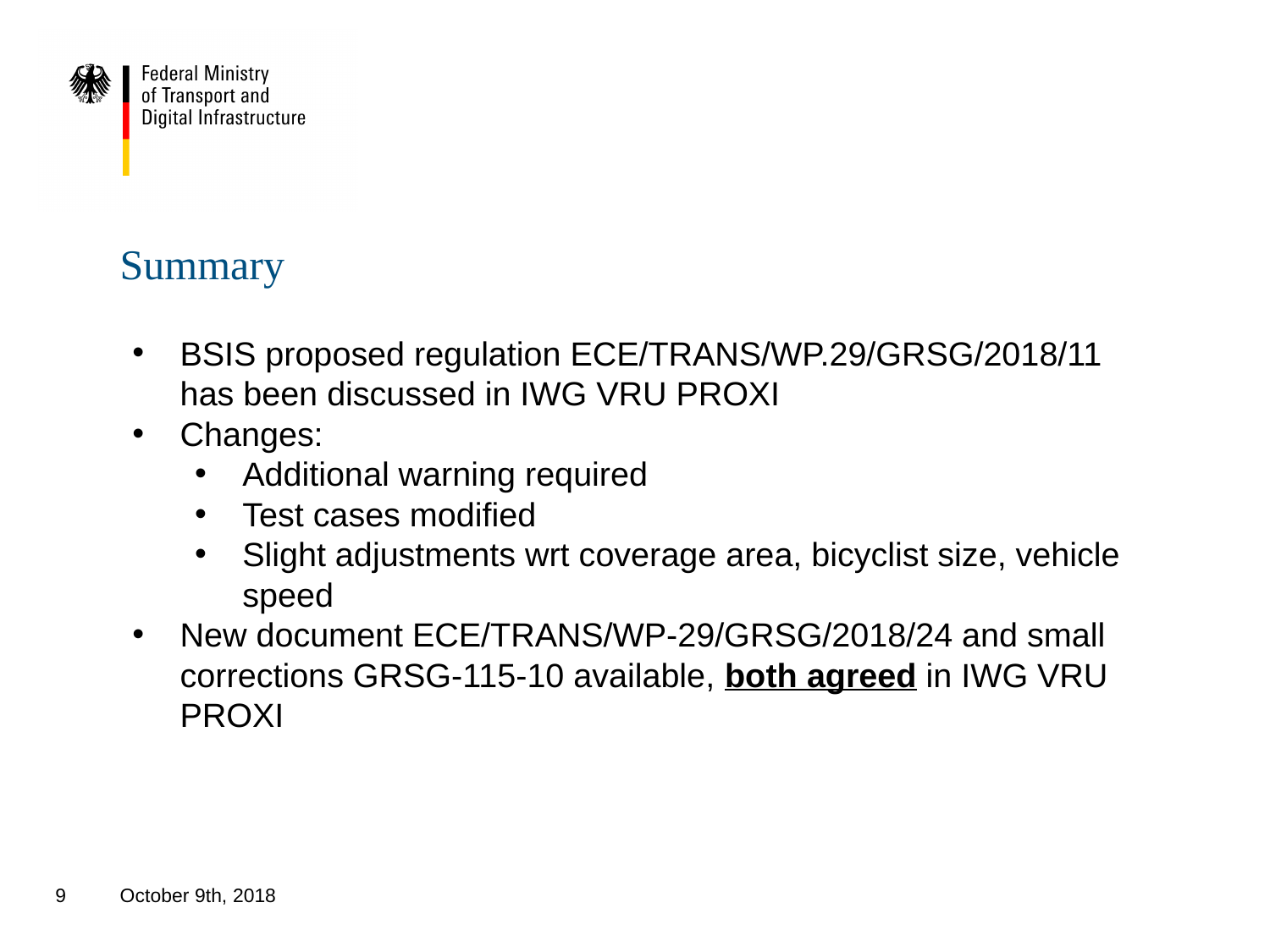

# Summary
BSIS proposed regulation ECE/TRANS/WP.29/GRSG/2018/11 has been discussed in IWG VRU PROXI
Changes:
Additional warning required
Test cases modified
Slight adjustments wrt coverage area, bicyclist size, vehicle speed
New document ECE/TRANS/WP-29/GRSG/2018/24 and small corrections GRSG-115-10 available, both agreed in IWG VRU PROXI

9
October 9th, 2018